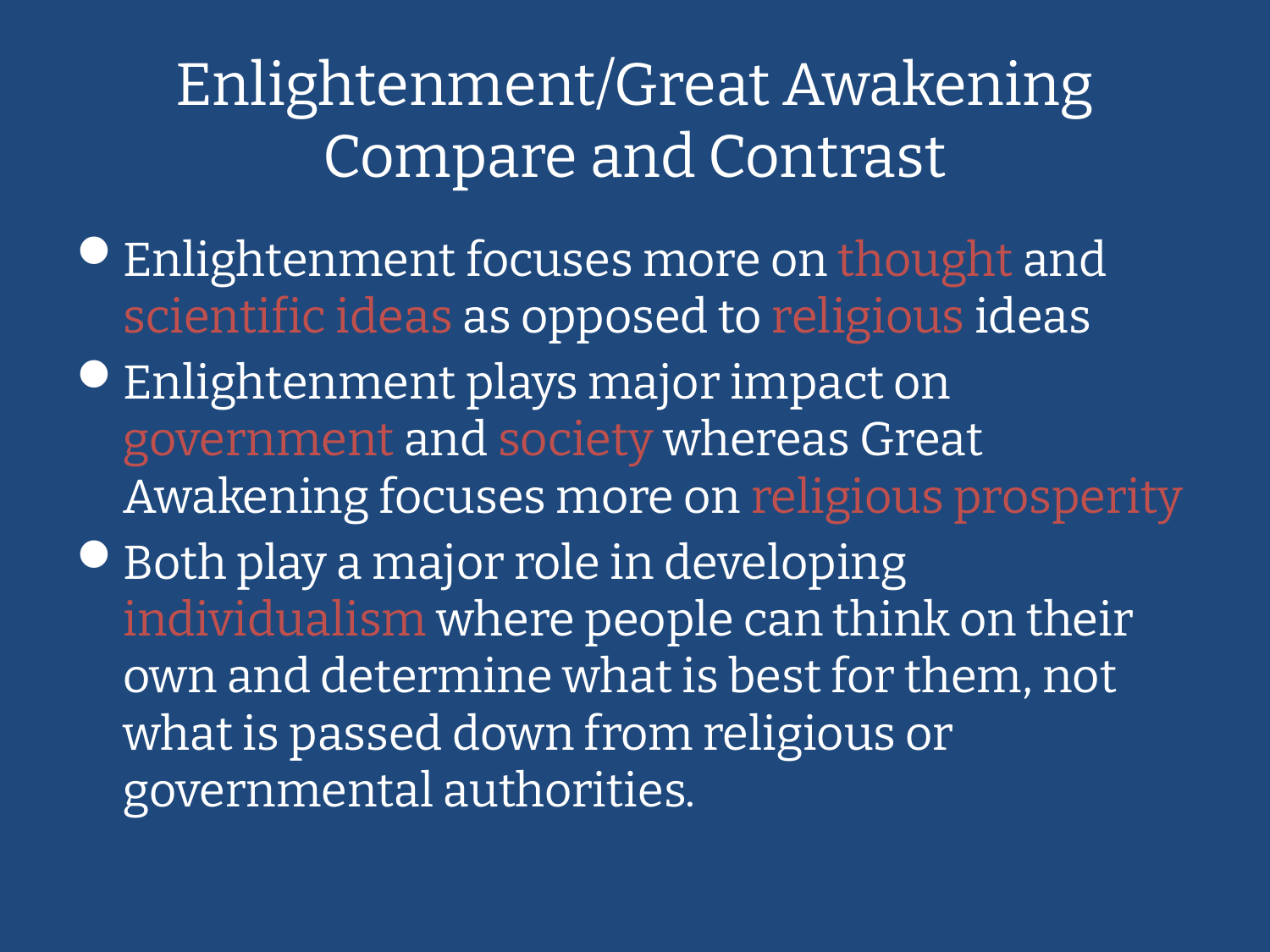

# Enlightenment/Great Awakening Compare and Contrast
Enlightenment focuses more on thought and scientific ideas as opposed to religious ideas
Enlightenment plays major impact on government and society whereas Great Awakening focuses more on religious prosperity
Both play a major role in developing individualism where people can think on their own and determine what is best for them, not what is passed down from religious or governmental authorities.